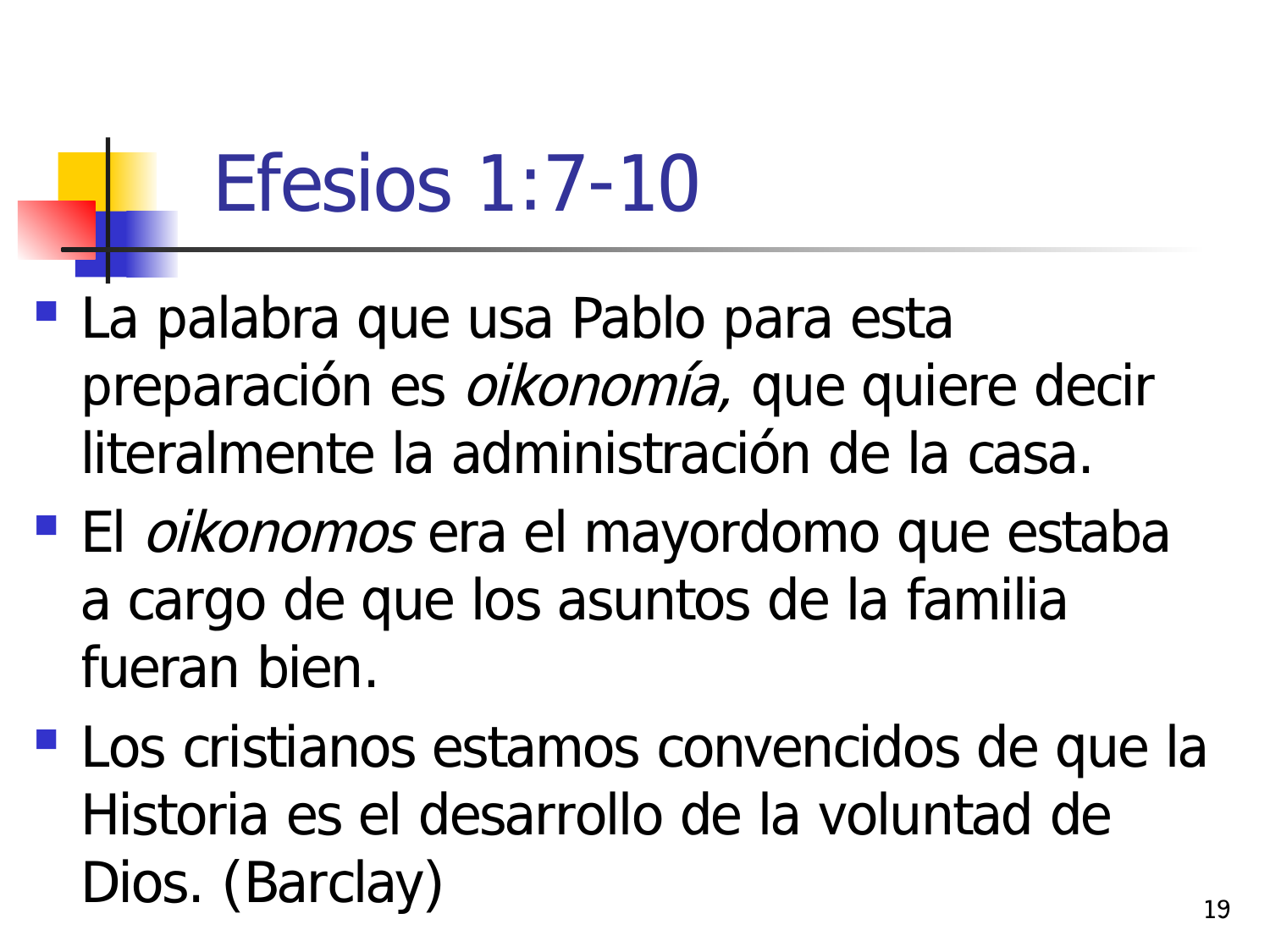

# Efesios 1:7-10
La palabra que usa Pablo para esta preparación es oikonomía, que quiere decir literalmente la administración de la casa.
El oikonomos era el mayordomo que estaba a cargo de que los asuntos de la familia fueran bien.
Los cristianos estamos convencidos de que la Historia es el desarrollo de la voluntad de Dios. (Barclay)
19